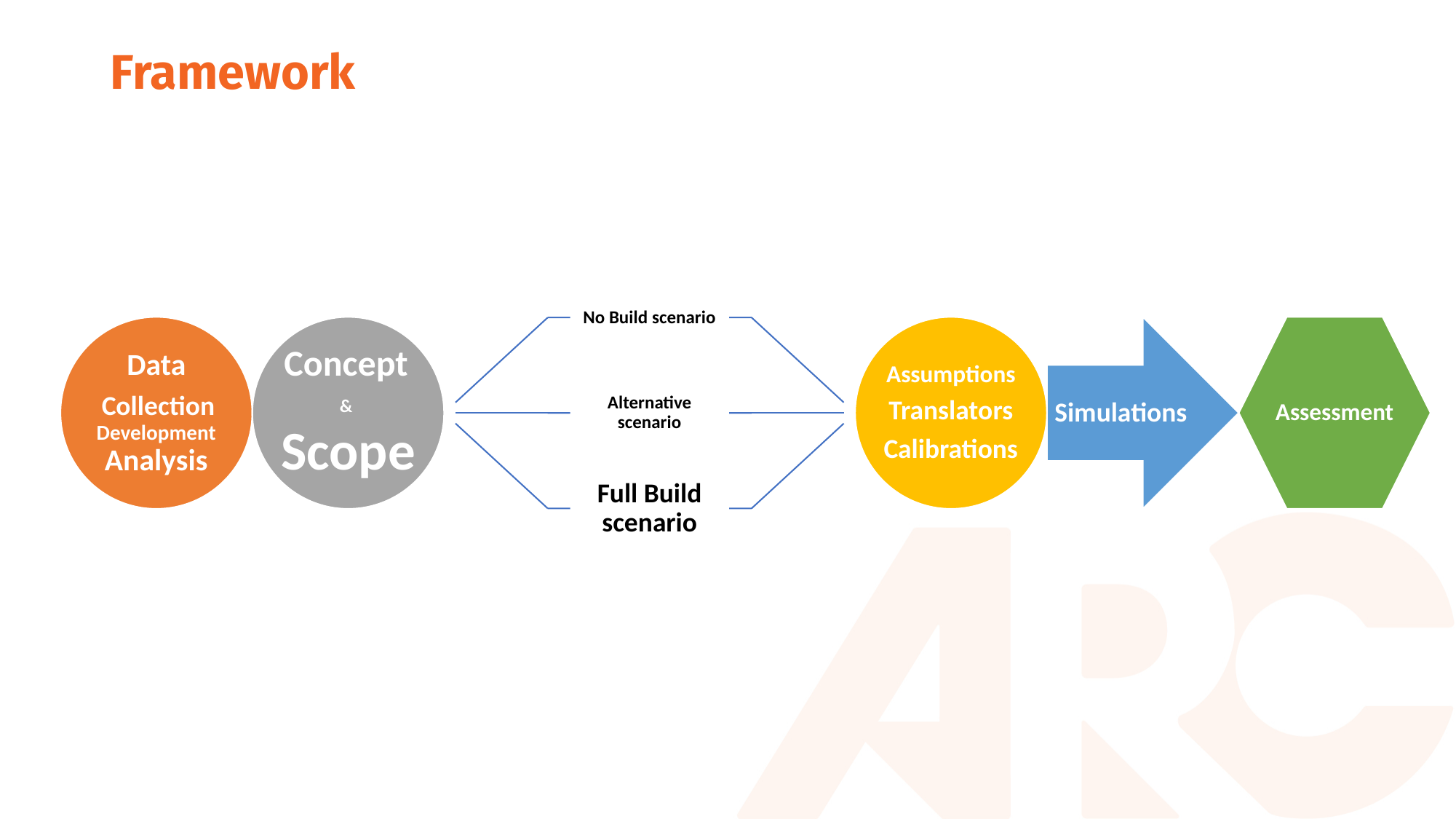

Data
 Collection
Development
Analysis
Concept
&
Scope
No Build scenario
Alternative scenario
Full Build scenario
Assumptions
Translators
Calibrations
 Simulations
Assessment
# Framework